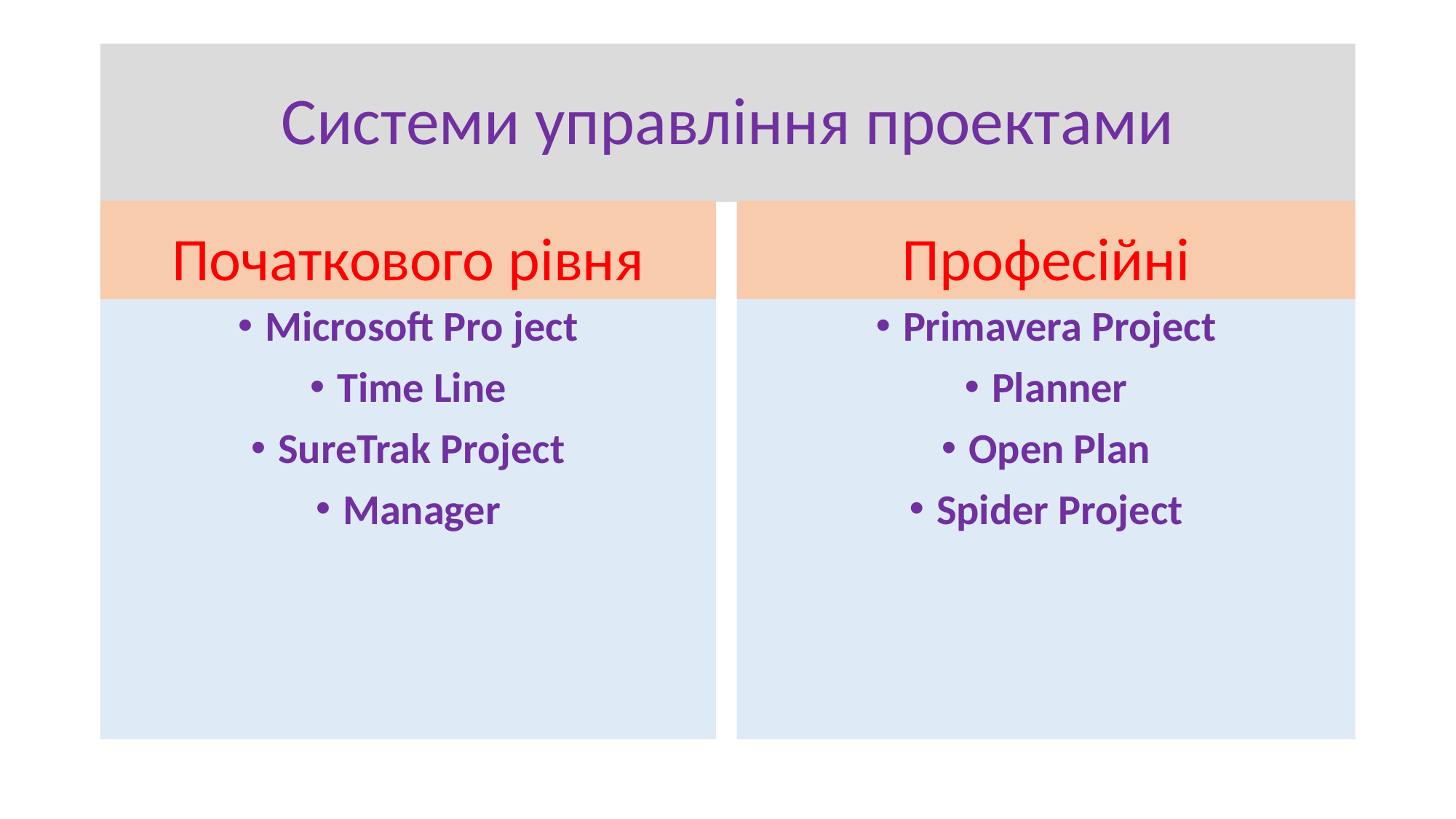

# Системи управління проектами
Початкового рівня
Професійні
Microsoft Pro ject
Time Line
SureTrak Project
Manager
Primavera Project
Planner
Open Plan
Spider Project